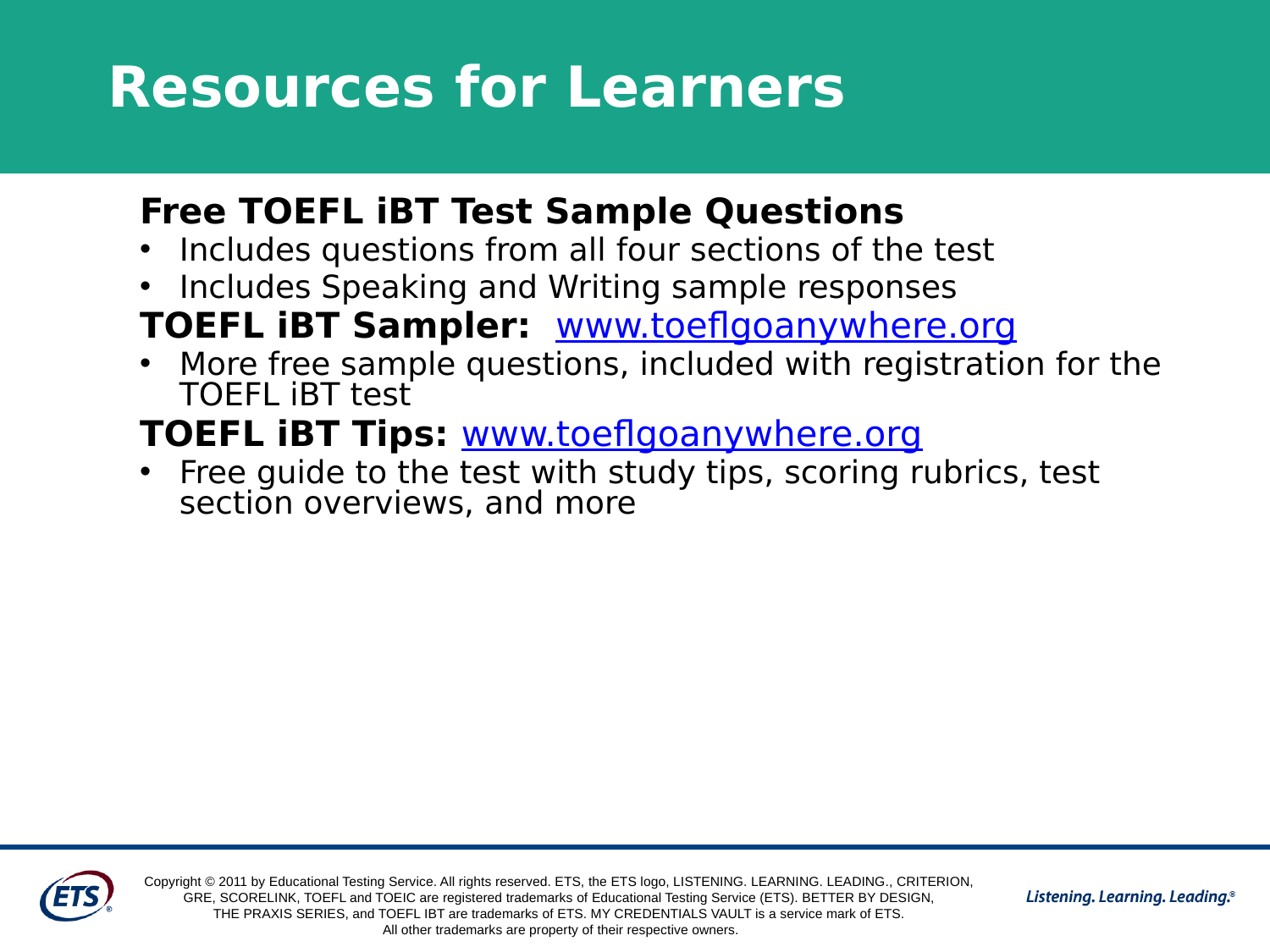

# Resources for Learners
Free TOEFL iBT Test Sample Questions
Includes questions from all four sections of the test
Includes Speaking and Writing sample responses
TOEFL iBT Sampler:  www.toeflgoanywhere.org
More free sample questions, included with registration for the TOEFL iBT test
TOEFL iBT Tips: www.toeflgoanywhere.org
Free guide to the test with study tips, scoring rubrics, test section overviews, and more